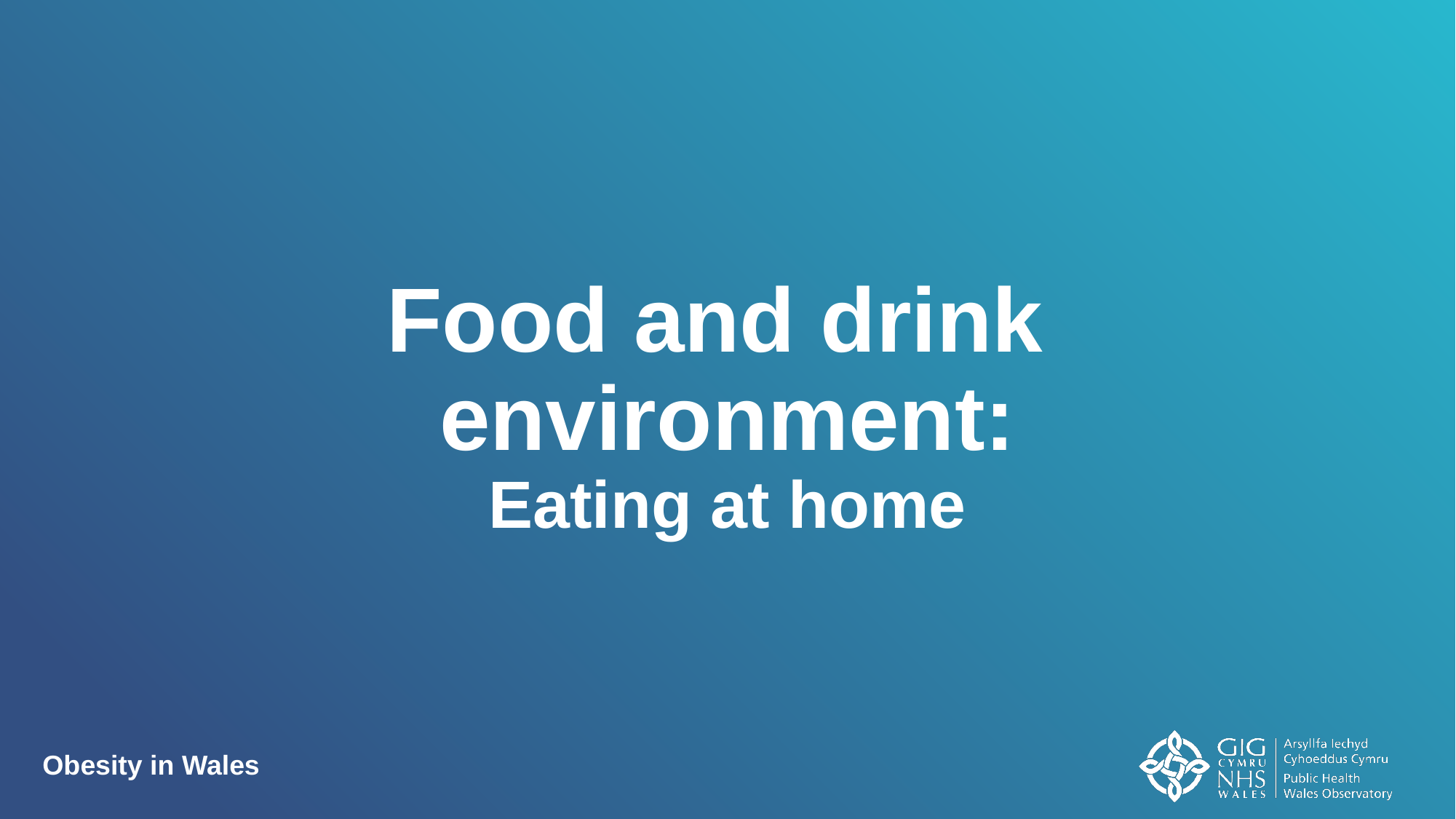

# Food and drink environment: Eating at home
Obesity in Wales